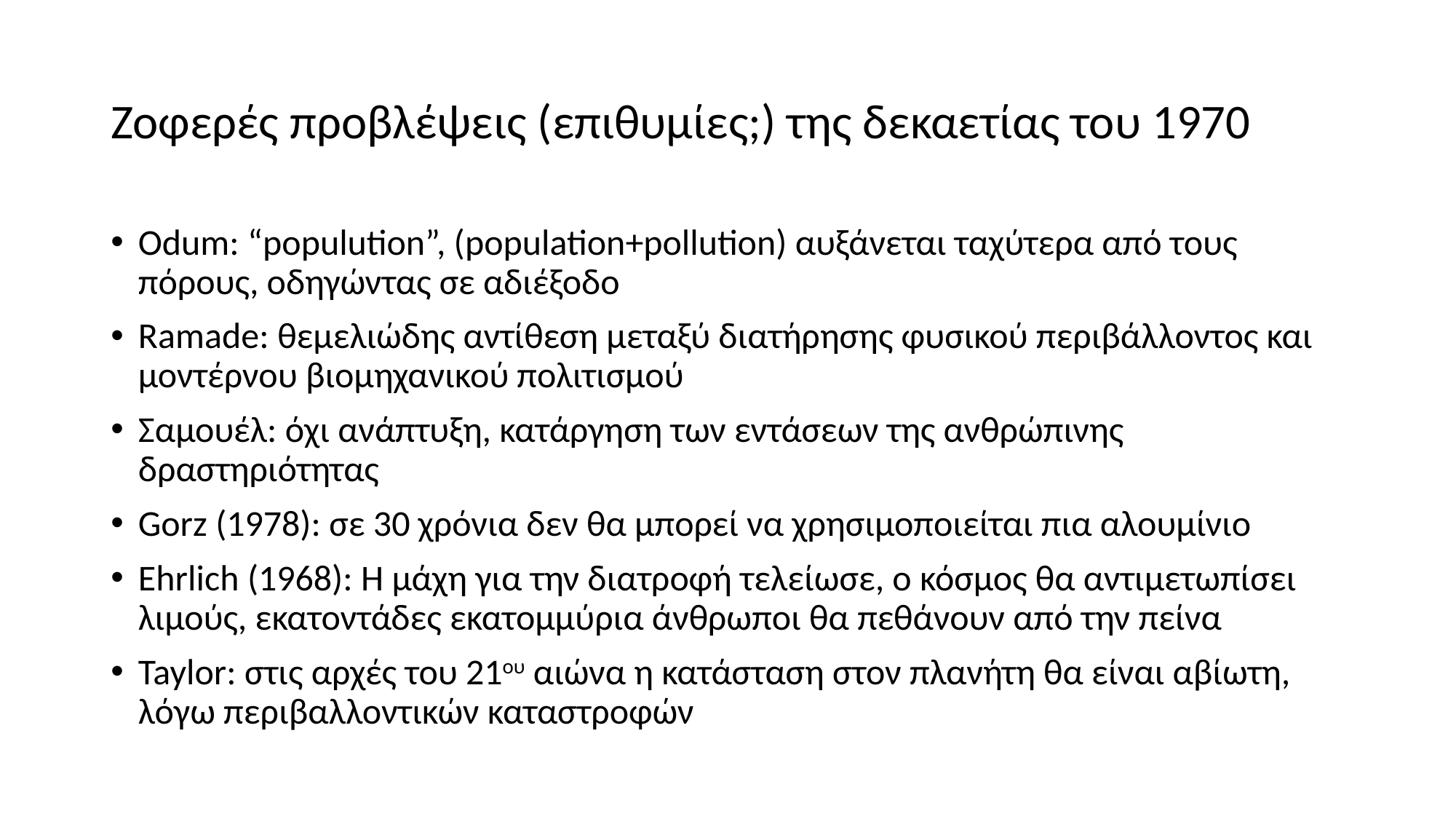

# Ζοφερές προβλέψεις (επιθυμίες;) της δεκαετίας του 1970
Odum: “populution”, (population+pollution) αυξάνεται ταχύτερα από τους  πόρους, οδηγώντας σε αδιέξοδο
Ramade: θεμελιώδης αντίθεση μεταξύ διατήρησης φυσικού περιβάλλοντος και μοντέρνου βιομηχανικού πολιτισμού
Σαμουέλ: όχι ανάπτυξη, κατάργηση των εντάσεων της ανθρώπινης δραστηριότητας
Gorz (1978): σε 30 χρόνια δεν θα μπορεί να χρησιμοποιείται πια αλουμίνιο
Ehrlich (1968): Η μάχη για την διατροφή τελείωσε, ο κόσμος θα αντιμετωπίσει λιμούς, εκατοντάδες εκατομμύρια άνθρωποι θα πεθάνουν από την πείνα
Taylor: στις αρχές του 21ου αιώνα η κατάσταση στον πλανήτη θα είναι αβίωτη, λόγω περιβαλλοντικών καταστροφών